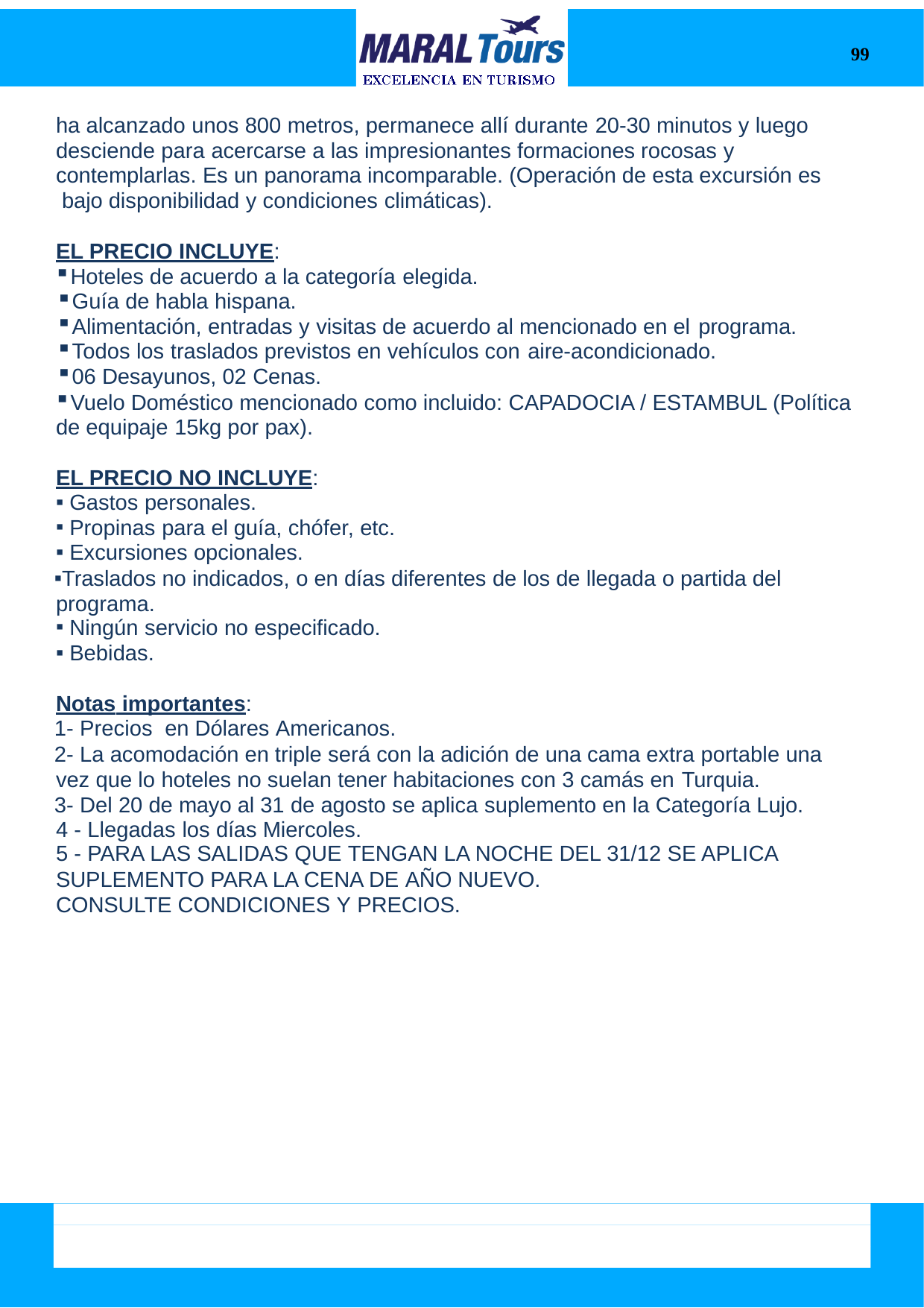

99

ha alcanzado unos 800 metros, permanece allí durante 20-30 minutos y luego  desciende para acercarse a las impresionantes formaciones rocosas y  contemplarlas. Es un panorama incomparable. (Operación de esta excursión es  bajo disponibilidad y condiciones climáticas).

EL PRECIO INCLUYE:
Hoteles de acuerdo a la categoría elegida.
Guía de habla hispana.
Alimentación, entradas y visitas de acuerdo al mencionado en el programa.
Todos los traslados previstos en vehículos con aire-acondicionado.
06 Desayunos, 02 Cenas.
Vuelo Doméstico mencionado como incluido: CAPADOCIA / ESTAMBUL (Política  de equipaje 15kg por pax).

EL PRECIO NO INCLUYE:
Gastos personales.
Propinas para el guía, chófer, etc.
Excursiones opcionales.
Traslados no indicados, o en días diferentes de los de llegada o partida del  programa.
Ningún servicio no especificado.
Bebidas.

Notas importantes:
- Precios  en Dólares Americanos.
- La acomodación en triple será con la adición de una cama extra portable una  vez que lo hoteles no suelan tener habitaciones con 3 camás en Turquia.
- Del 20 de mayo al 31 de agosto se aplica suplemento en la Categoría Lujo.  4 - Llegadas los días Miercoles.
5 - PARA LAS SALIDAS QUE TENGAN LA NOCHE DEL 31/12 SE APLICA
SUPLEMENTO PARA LA CENA DE AÑO NUEVO.  CONSULTE CONDICIONES Y PRECIOS.